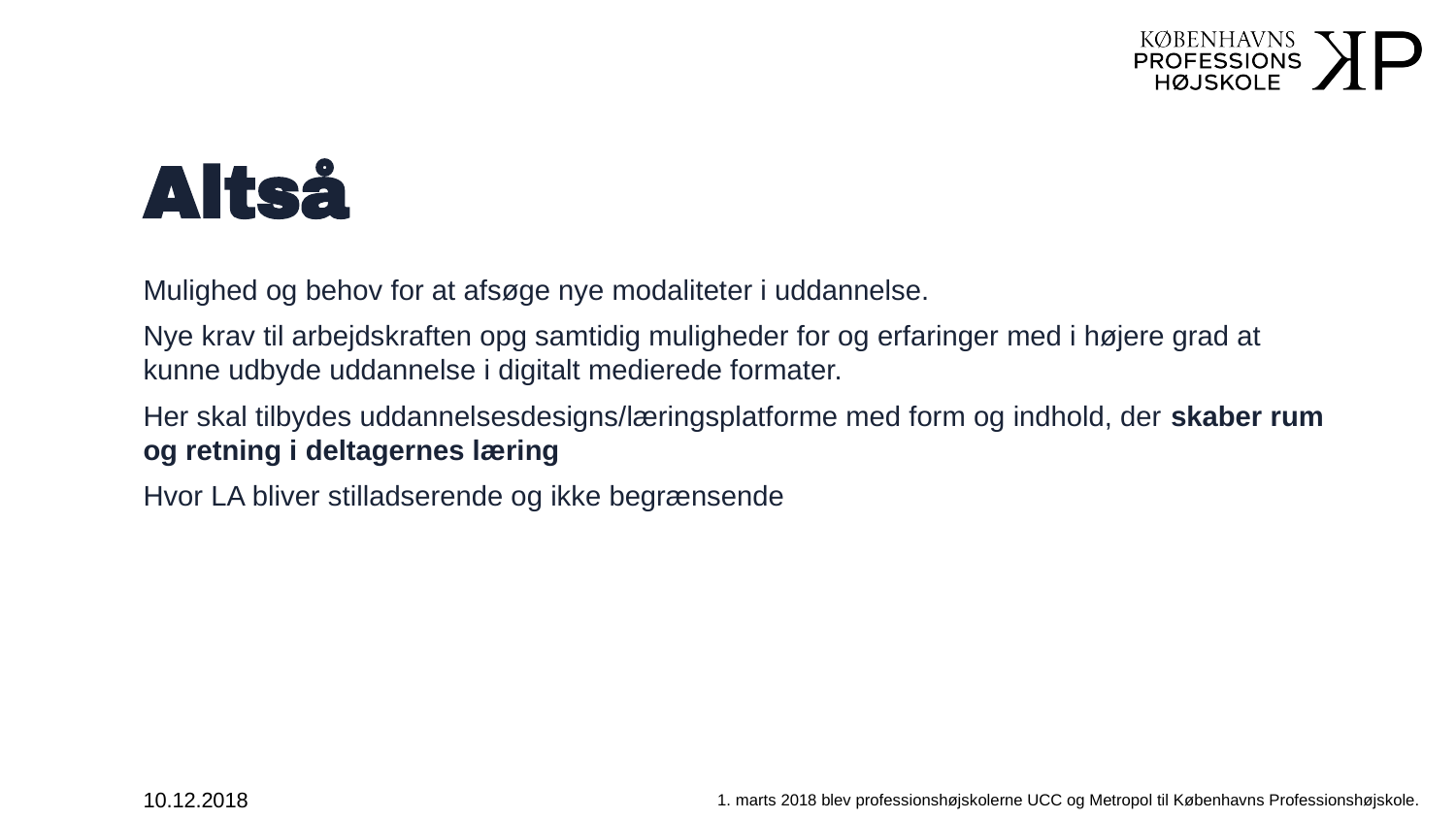

Slide 7
# Altså
Mulighed og behov for at afsøge nye modaliteter i uddannelse.
Nye krav til arbejdskraften opg samtidig muligheder for og erfaringer med i højere grad at kunne udbyde uddannelse i digitalt medierede formater.
Her skal tilbydes uddannelsesdesigns/læringsplatforme med form og indhold, der skaber rum og retning i deltagernes læring
Hvor LA bliver stilladserende og ikke begrænsende

10.12.2018